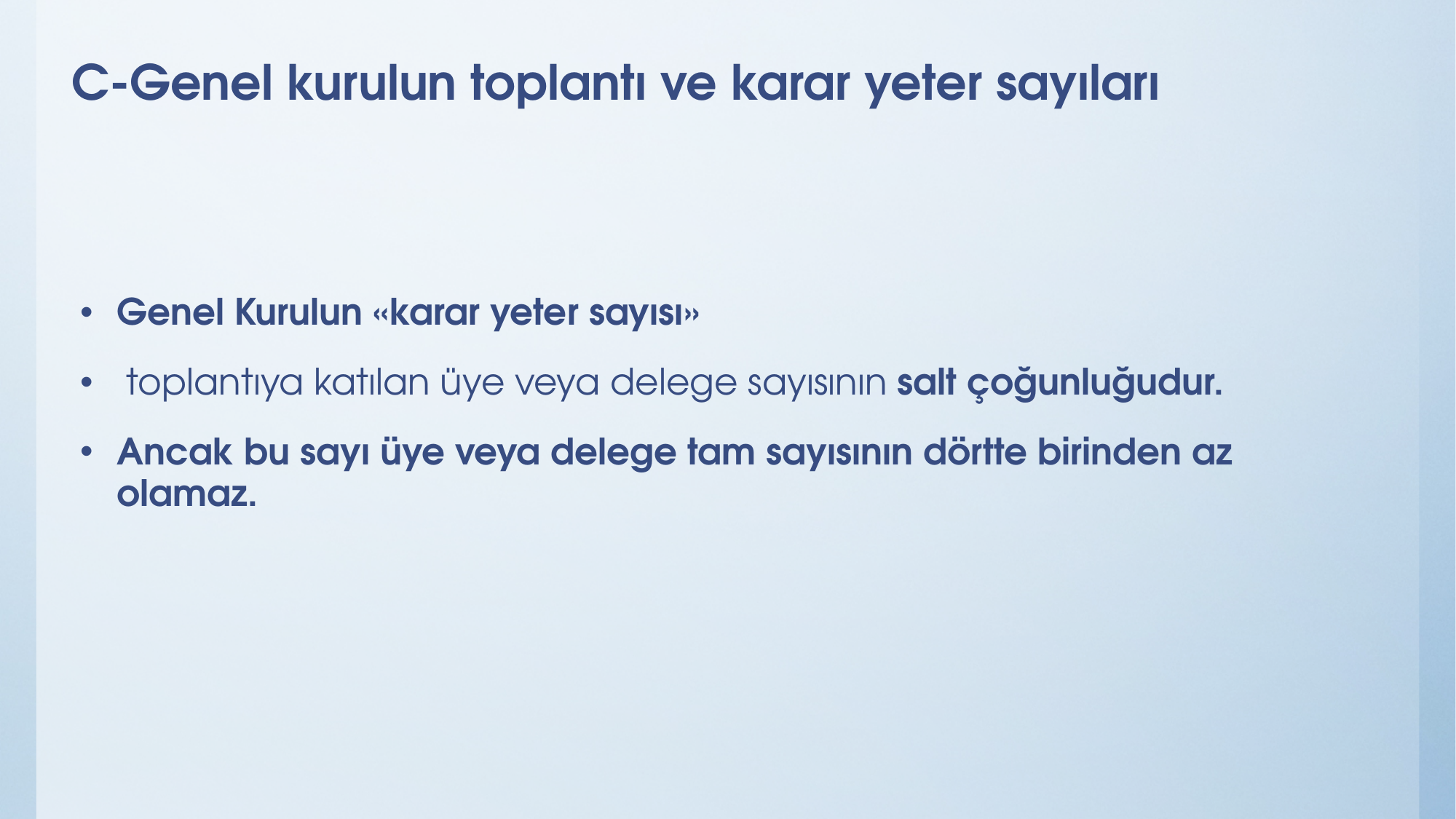

# C-Genel kurulun toplantı ve karar yeter sayıları

Genel Kurulun «karar yeter sayısı»
 toplantıya katılan üye veya delege sayısının salt çoğunluğudur.
Ancak bu sayı üye veya delege tam sayısının dörtte birinden az olamaz.